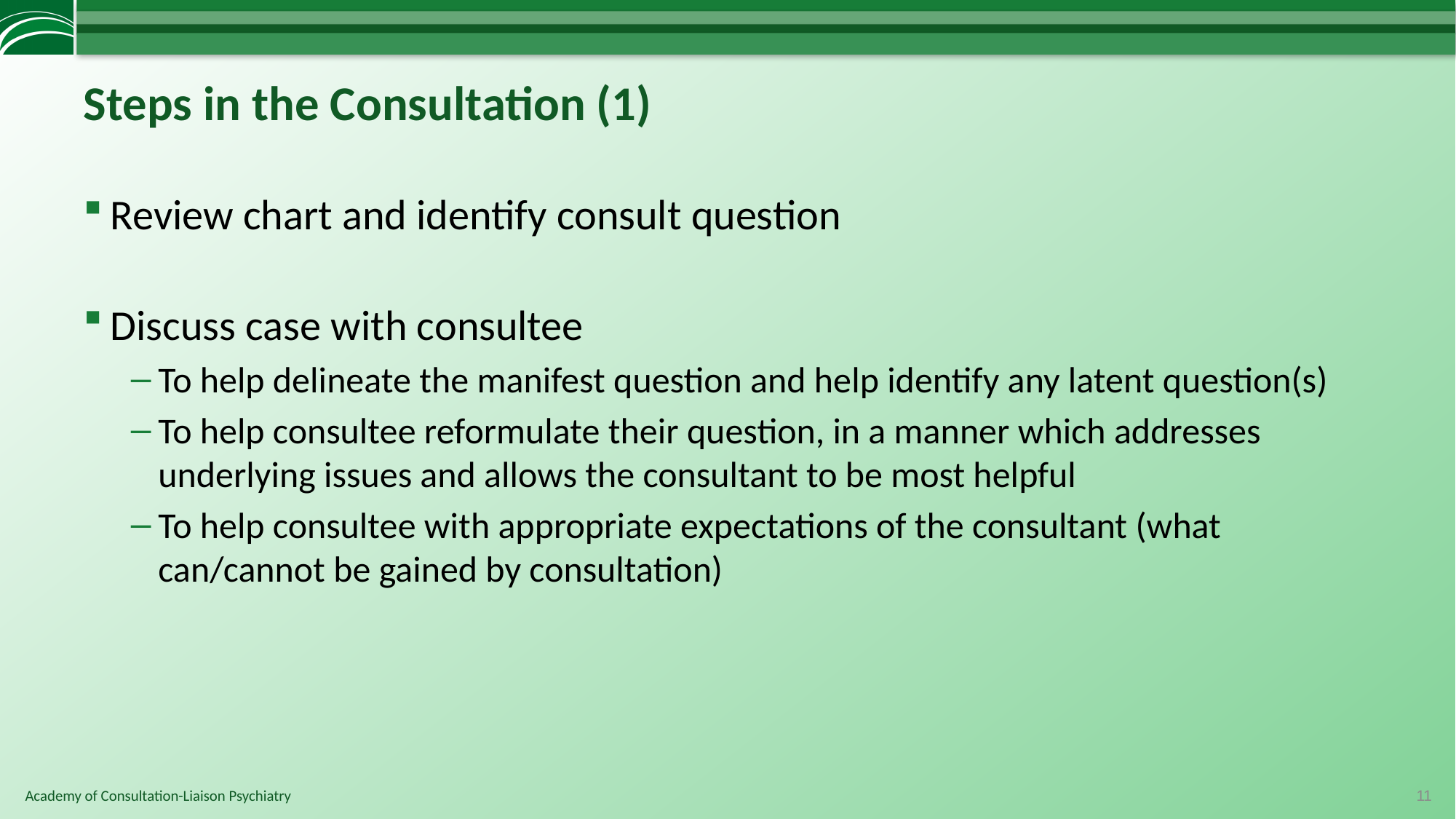

# Steps in the Consultation (1)
Review chart and identify consult question

Discuss case with consultee
To help delineate the manifest question and help identify any latent question(s)
To help consultee reformulate their question, in a manner which addresses underlying issues and allows the consultant to be most helpful
To help consultee with appropriate expectations of the consultant (what can/cannot be gained by consultation)
11